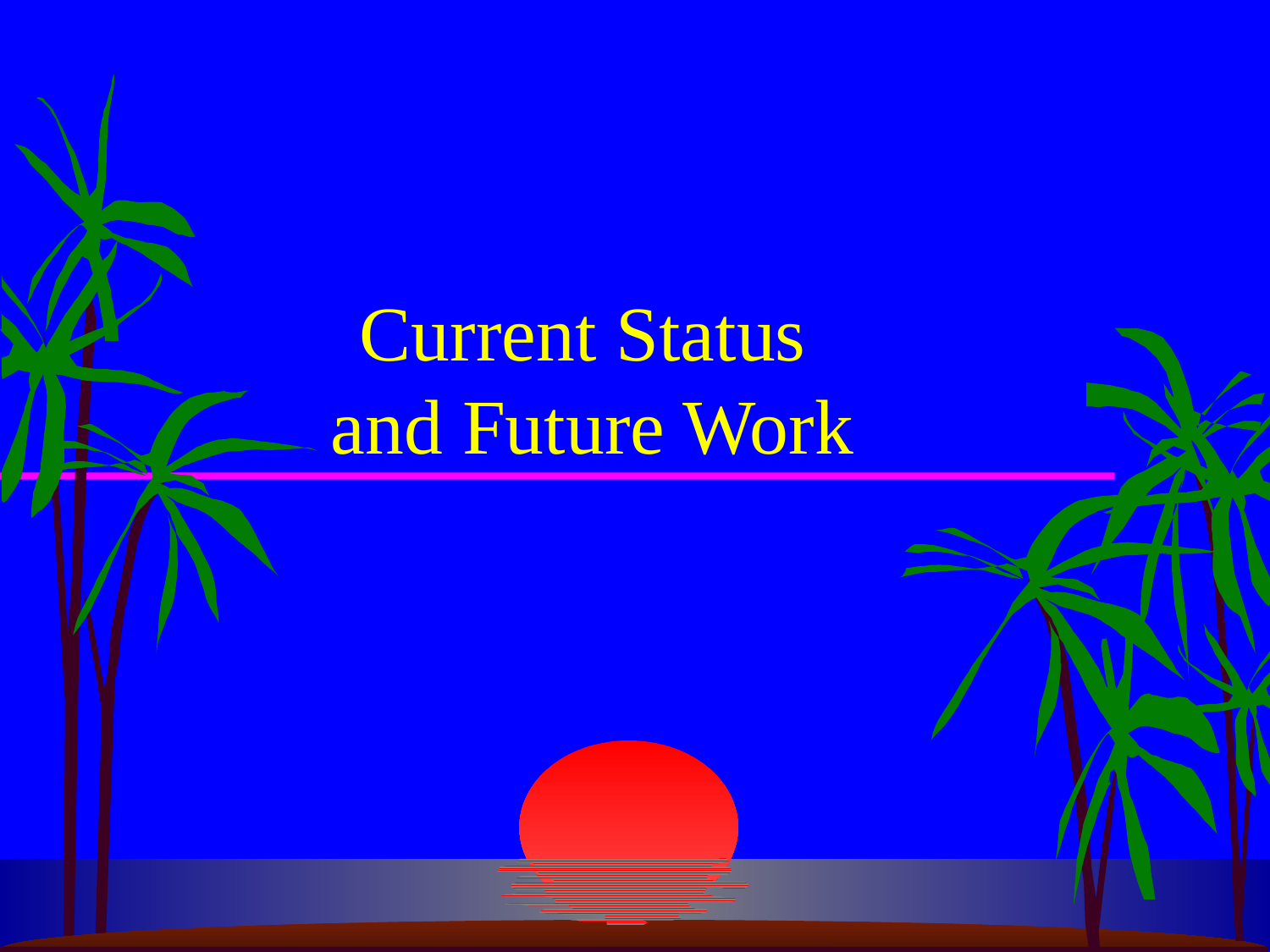

# Current Status and Future Work

48